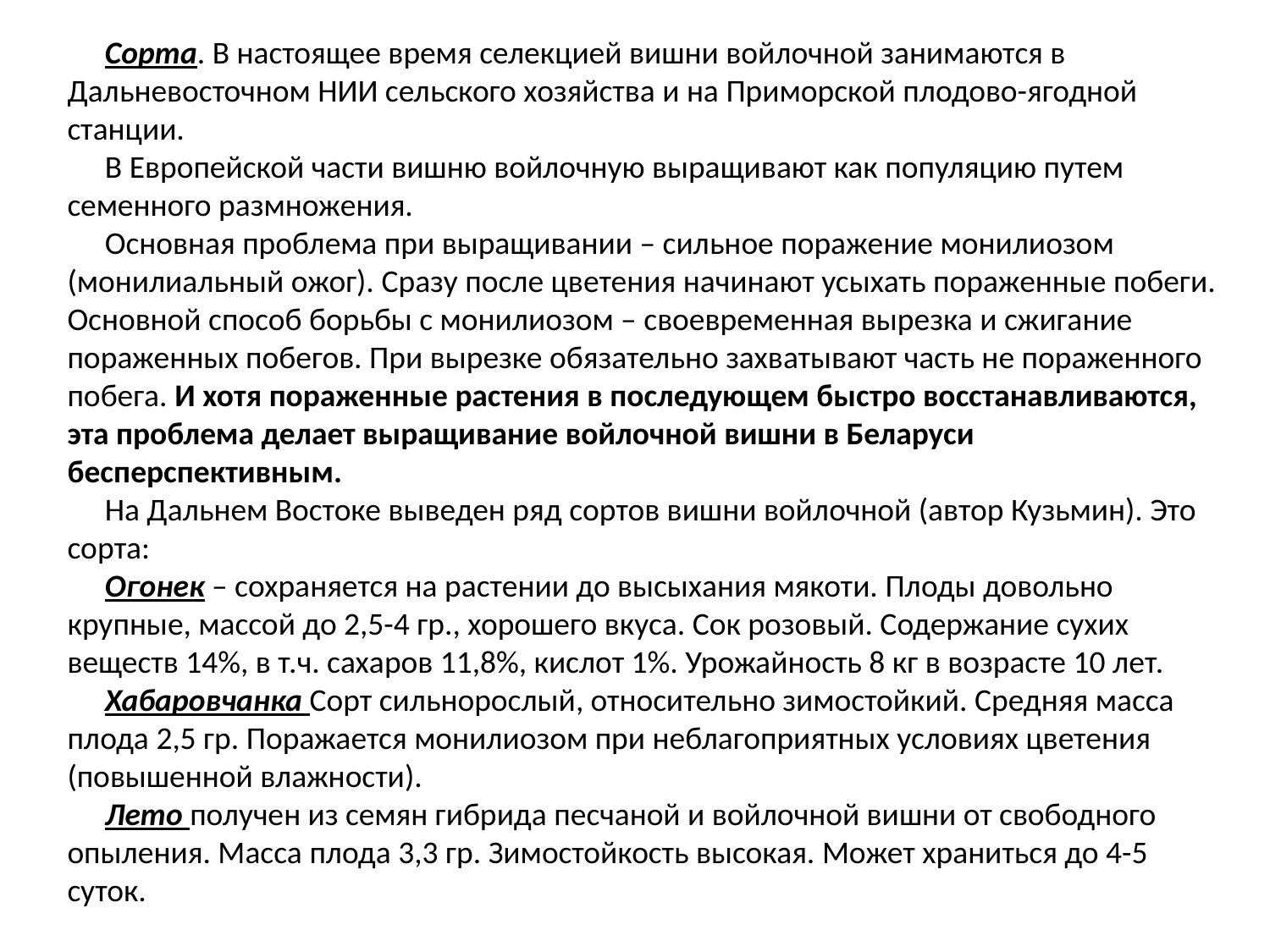

Сорта. В настоящее время селекцией вишни войлочной занимаются в Дальневосточном НИИ сельского хозяйства и на Приморской плодово-ягодной станции.
В Европейской части вишню войлочную выращивают как популяцию путем семенного размножения.
Основная проблема при выращивании – сильное поражение монилиозом (монилиальный ожог). Сразу после цветения начинают усыхать пораженные побеги. Основной способ борьбы с монилиозом – своевременная вырезка и сжигание пораженных побегов. При вырезке обязательно захватывают часть не пораженного побега. И хотя пораженные растения в последующем быстро восстанавливаются, эта проблема делает выращивание войлочной вишни в Беларуси бесперспективным.
На Дальнем Востоке выведен ряд сортов вишни войлочной (автор Кузьмин). Это сорта:
Огонек – сохраняется на растении до высыхания мякоти. Плоды довольно крупные, массой до 2,5-4 гр., хорошего вкуса. Сок розовый. Содержание сухих веществ 14%, в т.ч. сахаров 11,8%, кислот 1%. Урожайность 8 кг в возрасте 10 лет.
Хабаровчанка Сорт сильнорослый, относительно зимостойкий. Средняя масса плода 2,5 гр. Поражается монилиозом при неблагоприятных условиях цветения (повышенной влажности).
Лето получен из семян гибрида песчаной и войлочной вишни от свободного опыления. Масса плода 3,3 гр. Зимостойкость высокая. Может храниться до 4-5 суток.